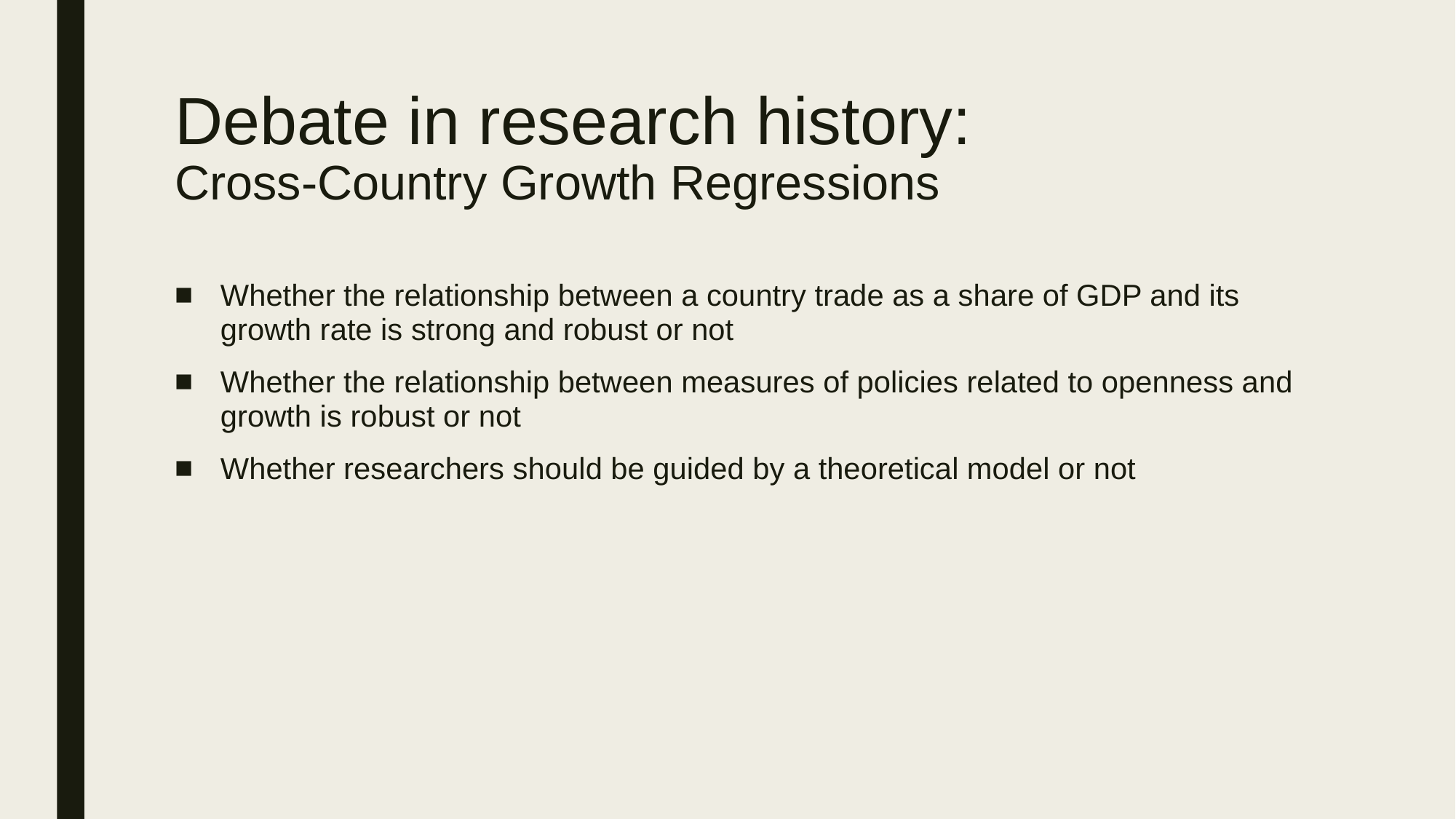

# Debate in research history: Cross-Country Growth Regressions
Whether the relationship between a country trade as a share of GDP and its growth rate is strong and robust or not
Whether the relationship between measures of policies related to openness and growth is robust or not
Whether researchers should be guided by a theoretical model or not